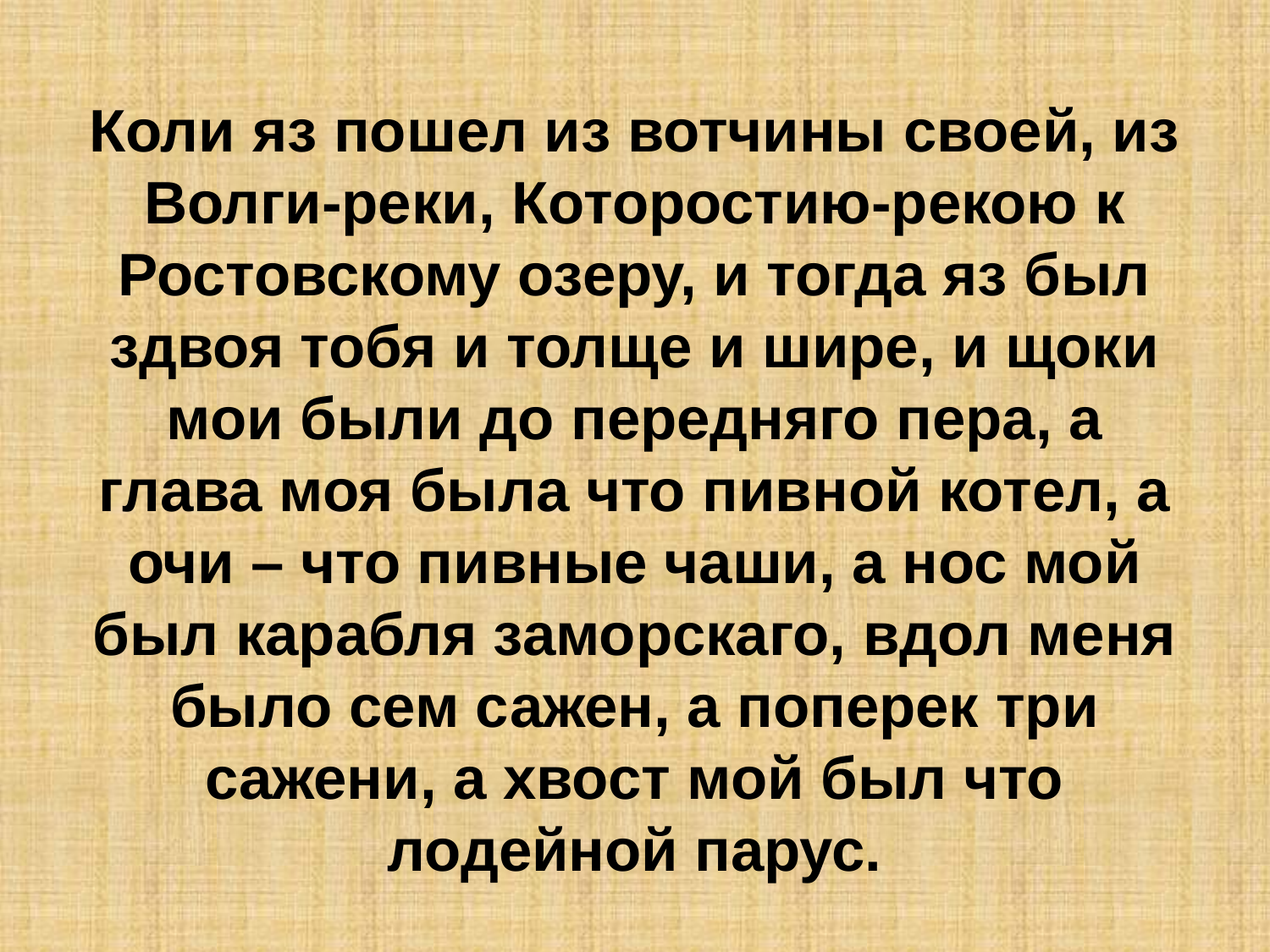

Коли яз пошел из вотчины своей, из Волги-реки, Которостию-рекою к Ростовскому озеру, и тогда яз был здвоя тобя и толще и шире, и щоки мои были до передняго пера, а глава моя была что пивной котел, а очи – что пивные чаши, а нос мой был карабля заморскаго, вдол меня было сем сажен, а поперек три сажени, а хвост мой был что лодейной парус.